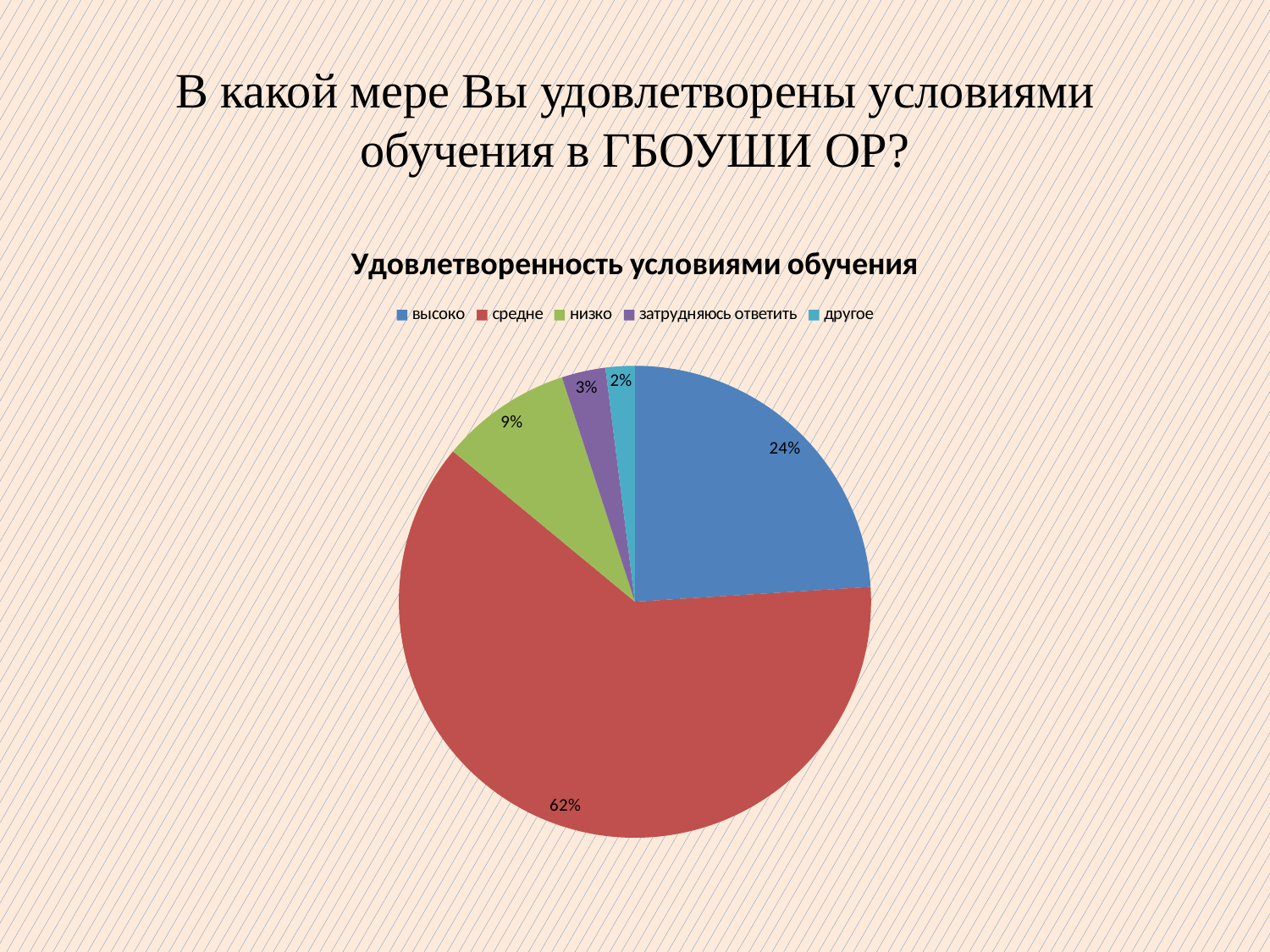

# В какой мере Вы удовлетворены условиями обучения в ГБОУШИ ОР?

### Chart: Удовлетворенность условиями обучения

| Category |  |
|---|---|
| высоко | 24.0 |
| средне | 62.0 |
| низко | 9.0 |
| затрудняюсь ответить | 3.0 |
| другое | 2.0 |